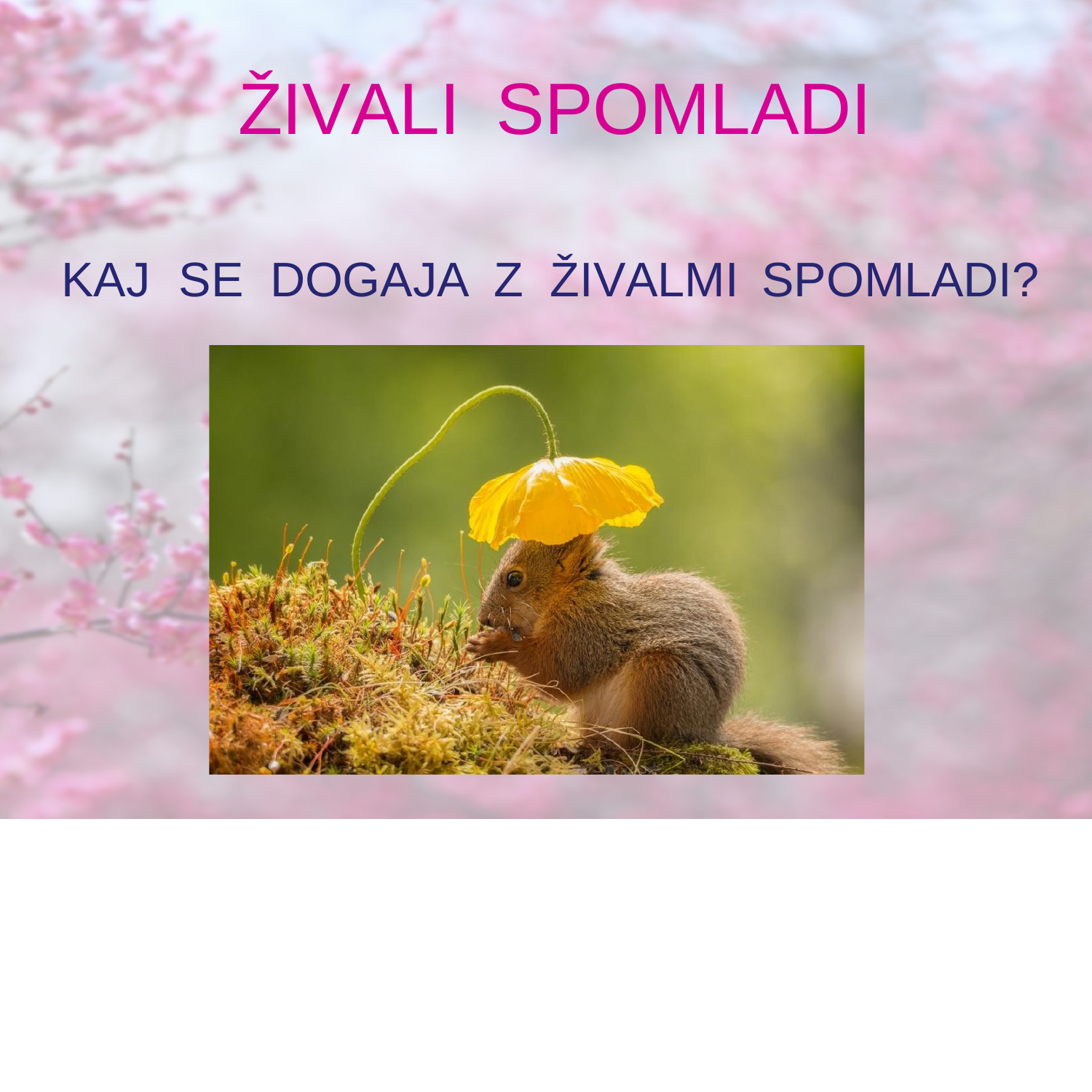

ŽIVALI	SPOMLADI
KAJ	SE	DOGAJA	Z	ŽIVALMI	SPOMLADI?